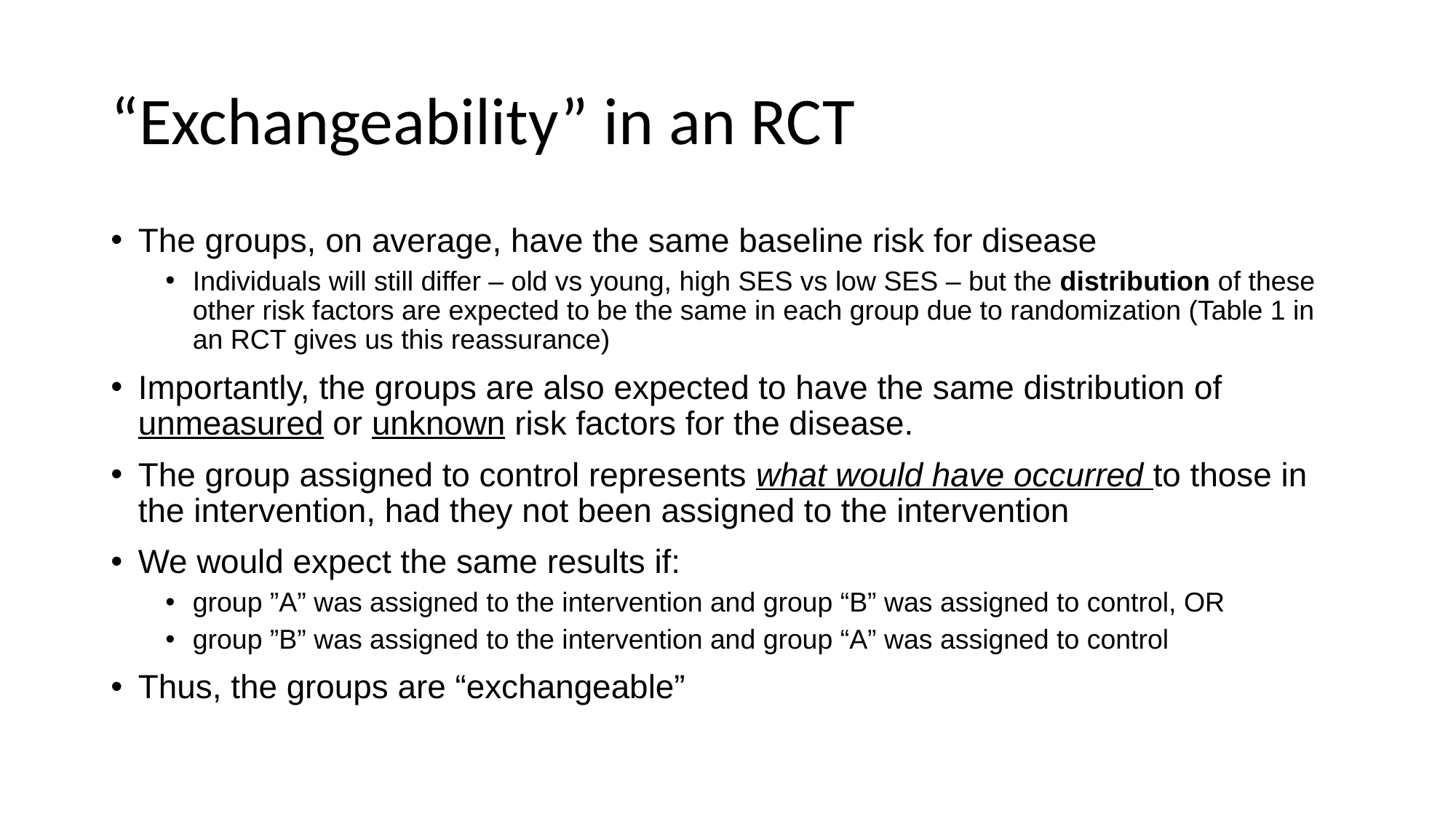

# “Exchangeability” in an RCT
The groups, on average, have the same baseline risk for disease
Individuals will still differ – old vs young, high SES vs low SES – but the distribution of these other risk factors are expected to be the same in each group due to randomization (Table 1 in an RCT gives us this reassurance)
Importantly, the groups are also expected to have the same distribution of unmeasured or unknown risk factors for the disease.
The group assigned to control represents what would have occurred to those in the intervention, had they not been assigned to the intervention
We would expect the same results if:
group ”A” was assigned to the intervention and group “B” was assigned to control, OR
group ”B” was assigned to the intervention and group “A” was assigned to control
Thus, the groups are “exchangeable”